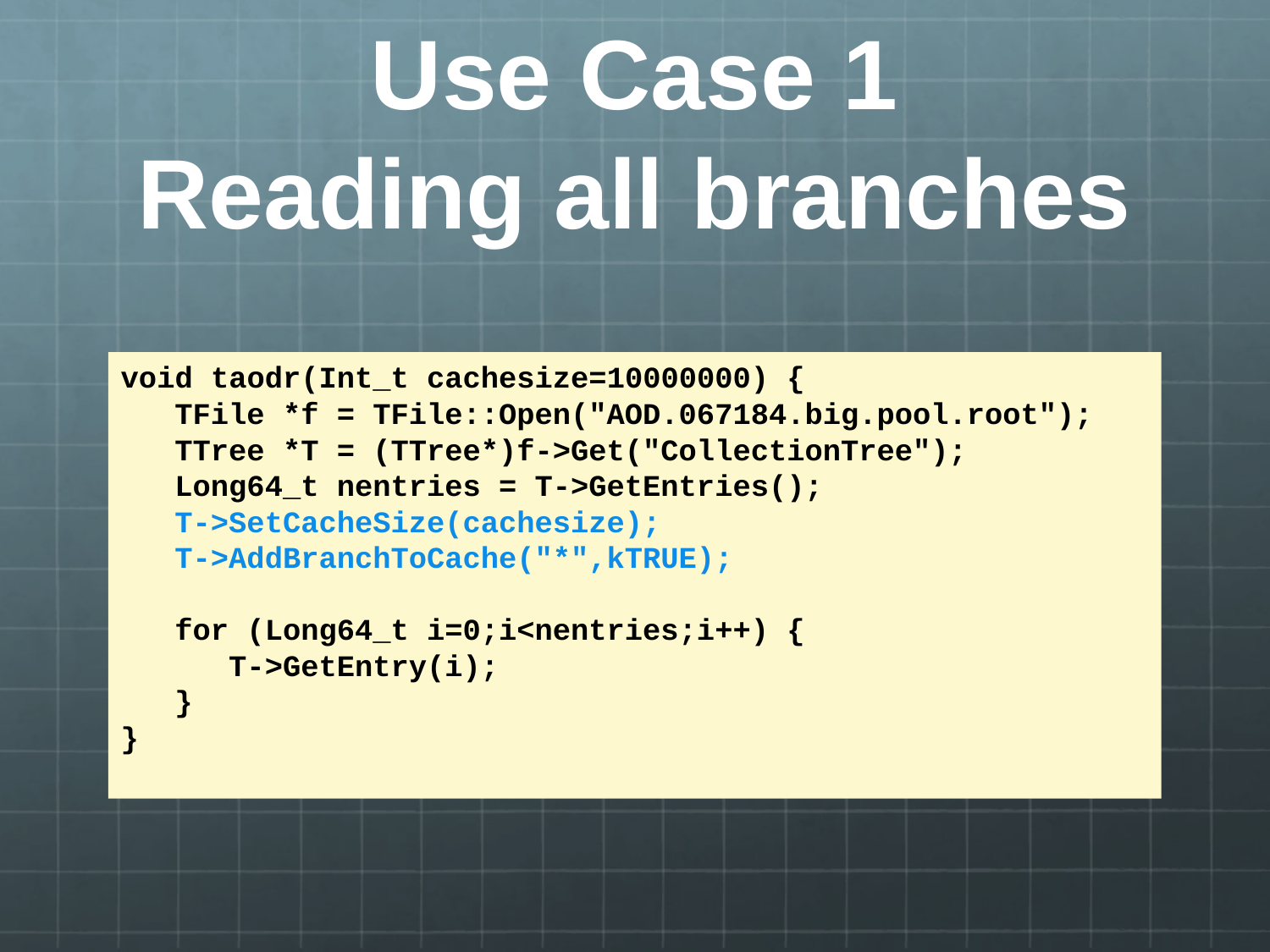

# Use Case 1 Reading all branches
void taodr(Int_t cachesize=10000000) {
   TFile *f = TFile::Open("AOD.067184.big.pool.root");
   TTree *T = (TTree*)f->Get("CollectionTree");
   Long64_t nentries = T->GetEntries();
   T->SetCacheSize(cachesize);
   T->AddBranchToCache("*",kTRUE);

   for (Long64_t i=0;i<nentries;i++) {
      T->GetEntry(i);
   }
}